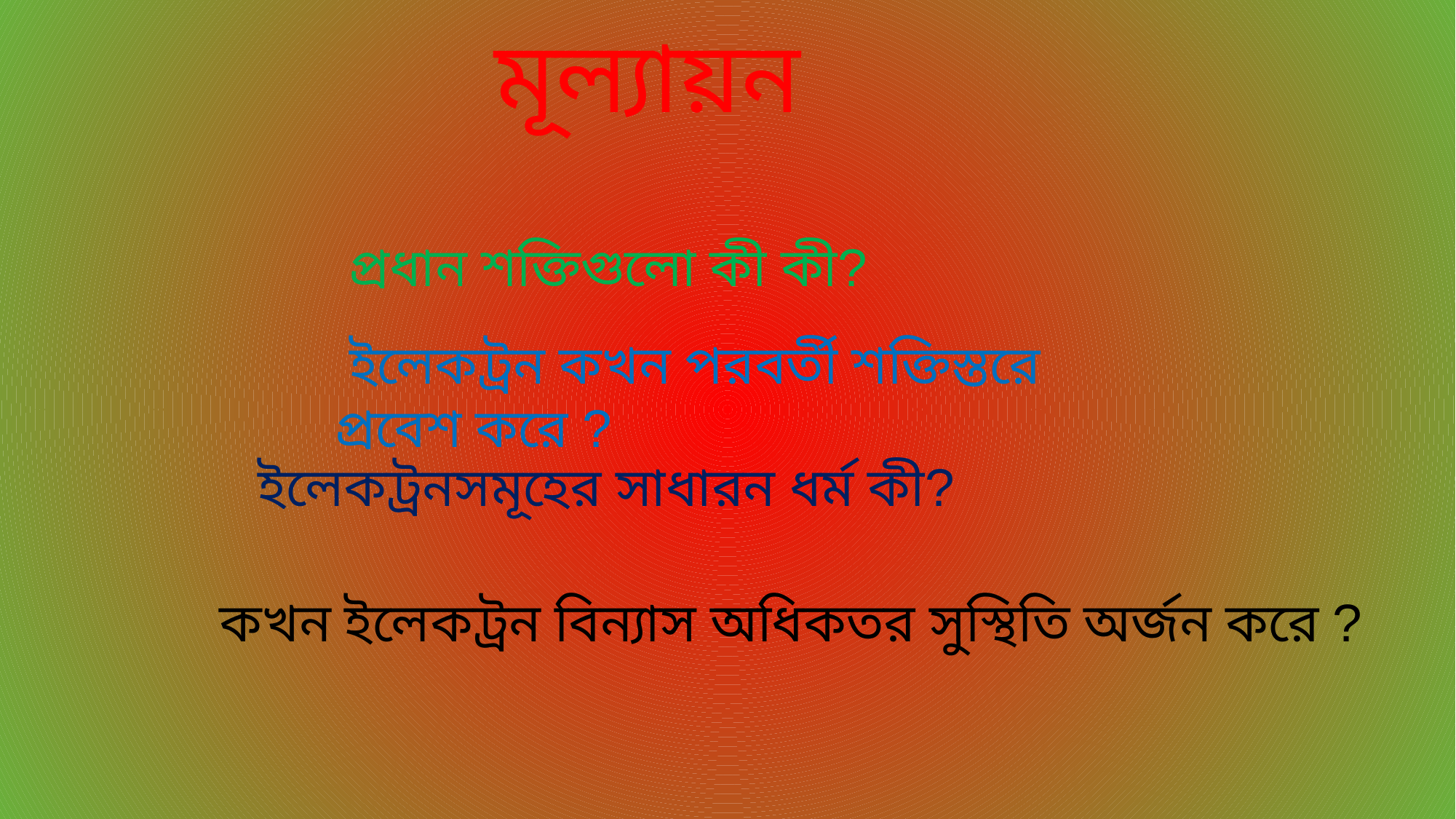

মূল্যায়ন
 প্রধান শক্তিগুলো কী কী?
 ইলেকট্রন কখন পরবর্তী শক্তিস্তরে প্রবেশ করে ?
ইলেকট্রনসমূহের সাধারন ধর্ম কী?
 কখন ইলেকট্রন বিন্যাস অধিকতর সুস্থিতি অর্জন করে ?